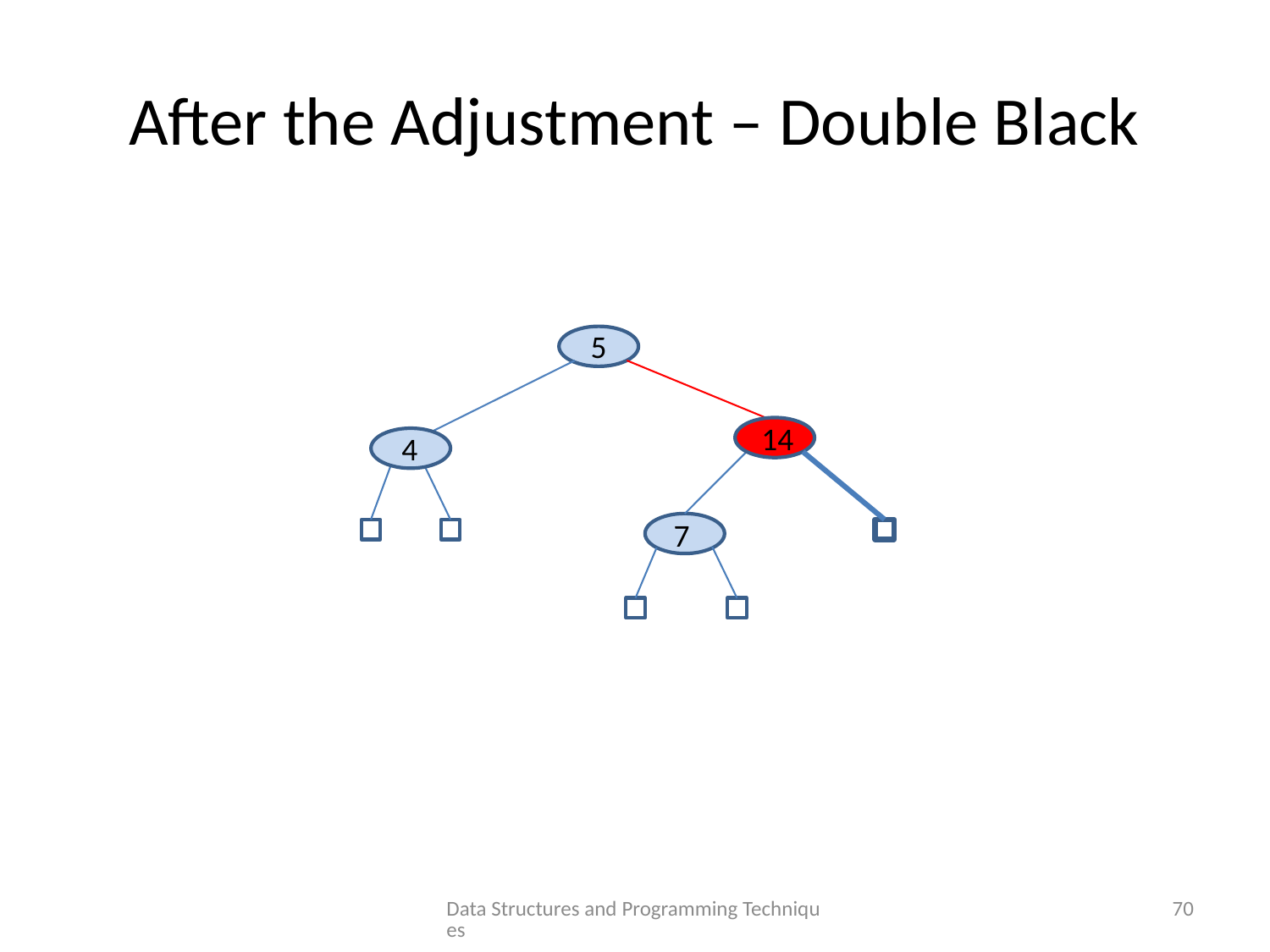

# After the Adjustment – Double Black

5

14

4

7

Data Structures and Programming Techniques
70